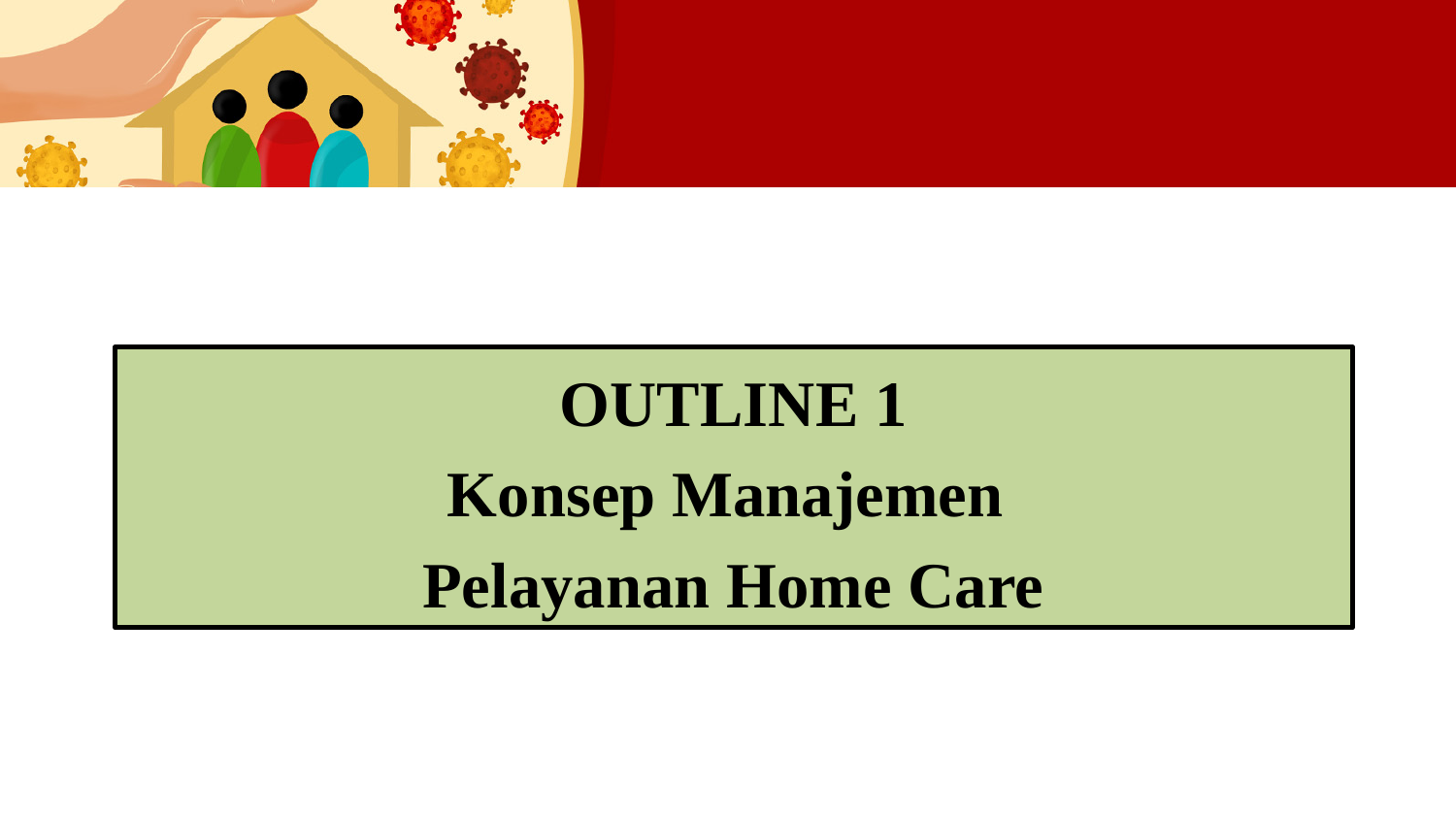

OUTLINE 1
Konsep Manajemen
Pelayanan Home Care